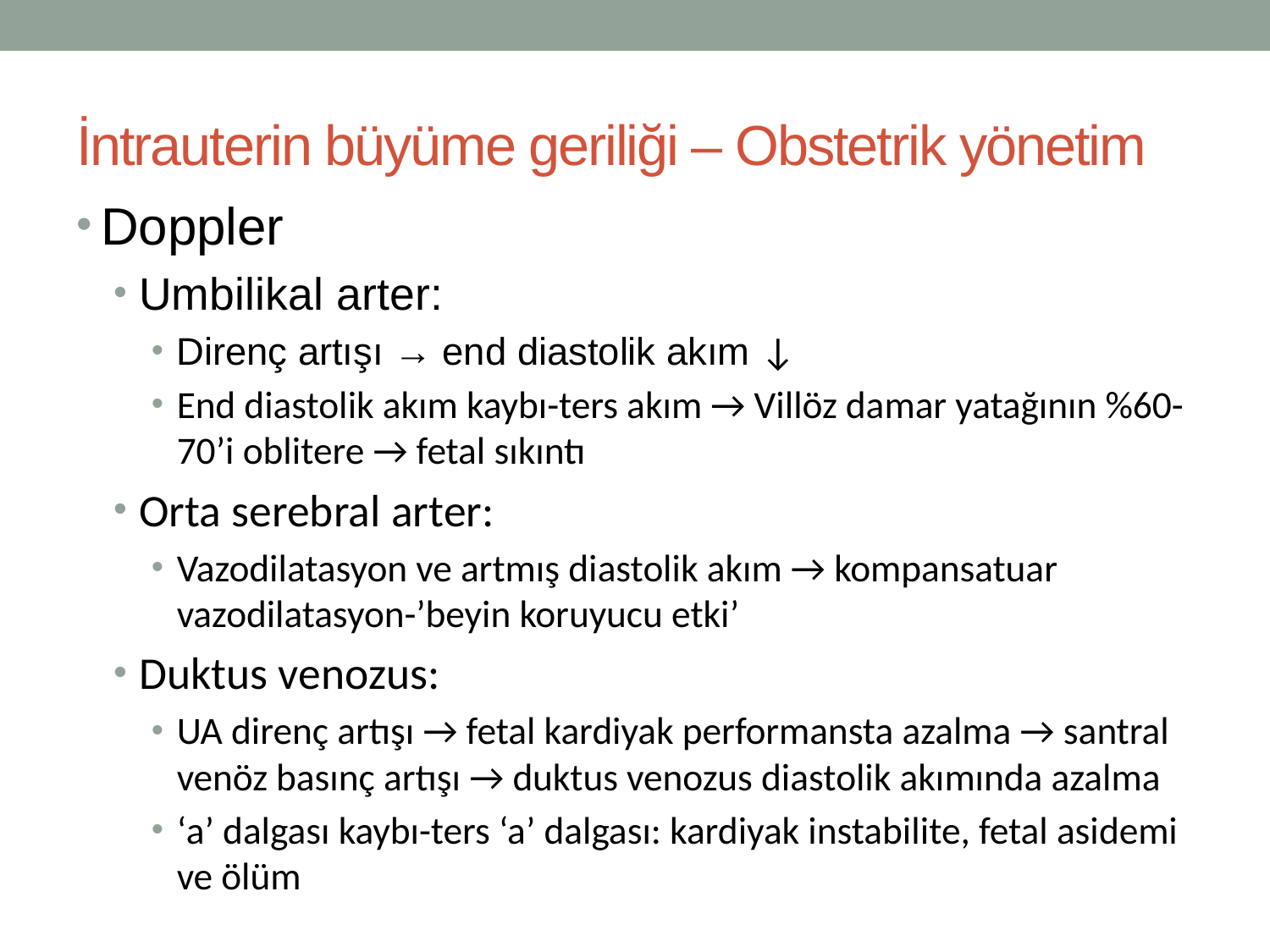

# İntrauterin büyüme geriliği – Obstetrik yönetim
Doppler
Umbilikal arter:
Direnç artışı → end diastolik akım ↓
End diastolik akım kaybı-ters akım → Villöz damar yatağının %60-70’i oblitere → fetal sıkıntı
Orta serebral arter:
Vazodilatasyon ve artmış diastolik akım → kompansatuar vazodilatasyon-’beyin koruyucu etki’
Duktus venozus:
UA direnç artışı → fetal kardiyak performansta azalma → santral venöz basınç artışı → duktus venozus diastolik akımında azalma
‘a’ dalgası kaybı-ters ‘a’ dalgası: kardiyak instabilite, fetal asidemi ve ölüm